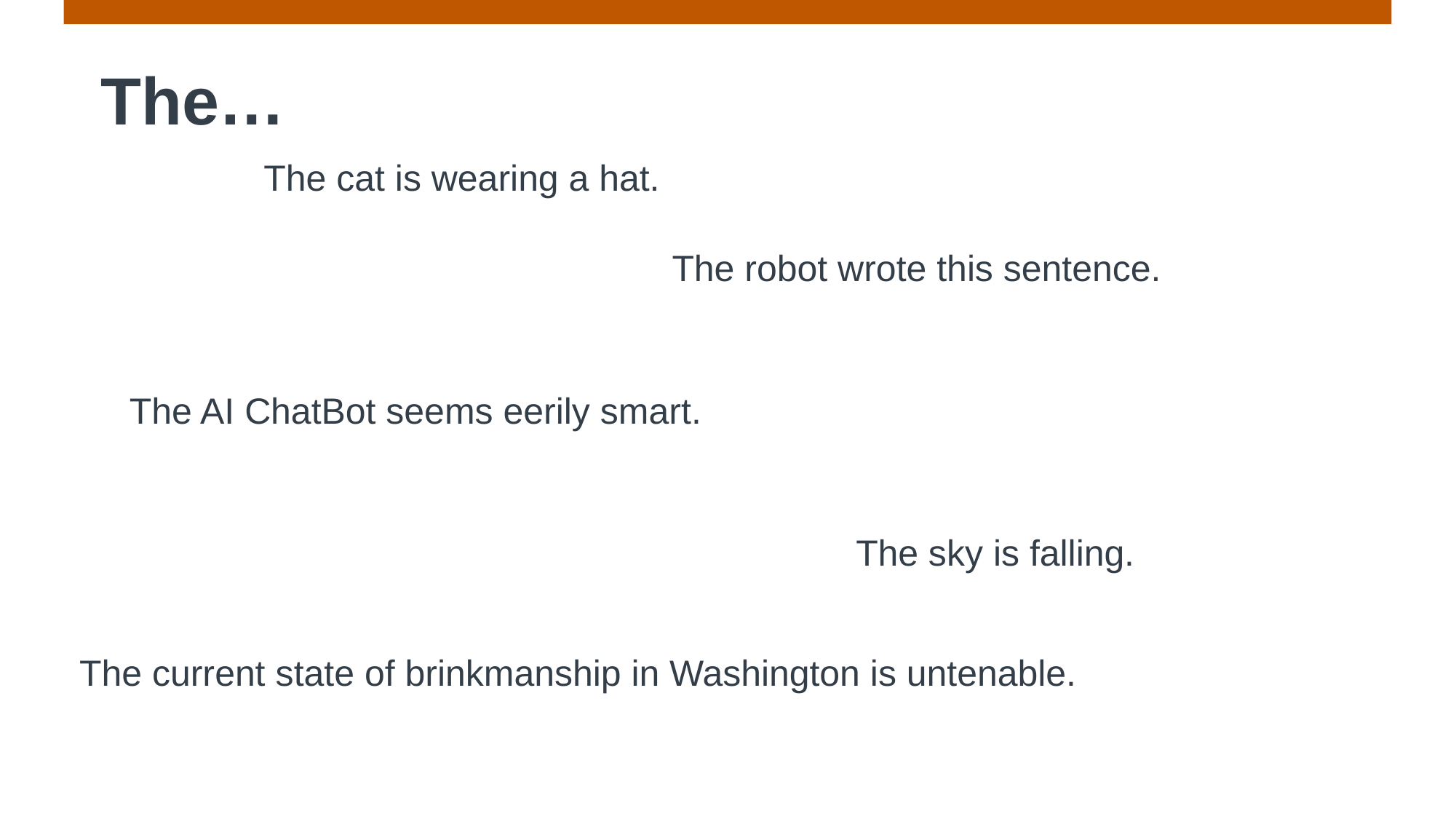

The…
The cat is wearing a hat.
The robot wrote this sentence.
The AI ChatBot seems eerily smart.
The sky is falling.
The current state of brinkmanship in Washington is untenable.